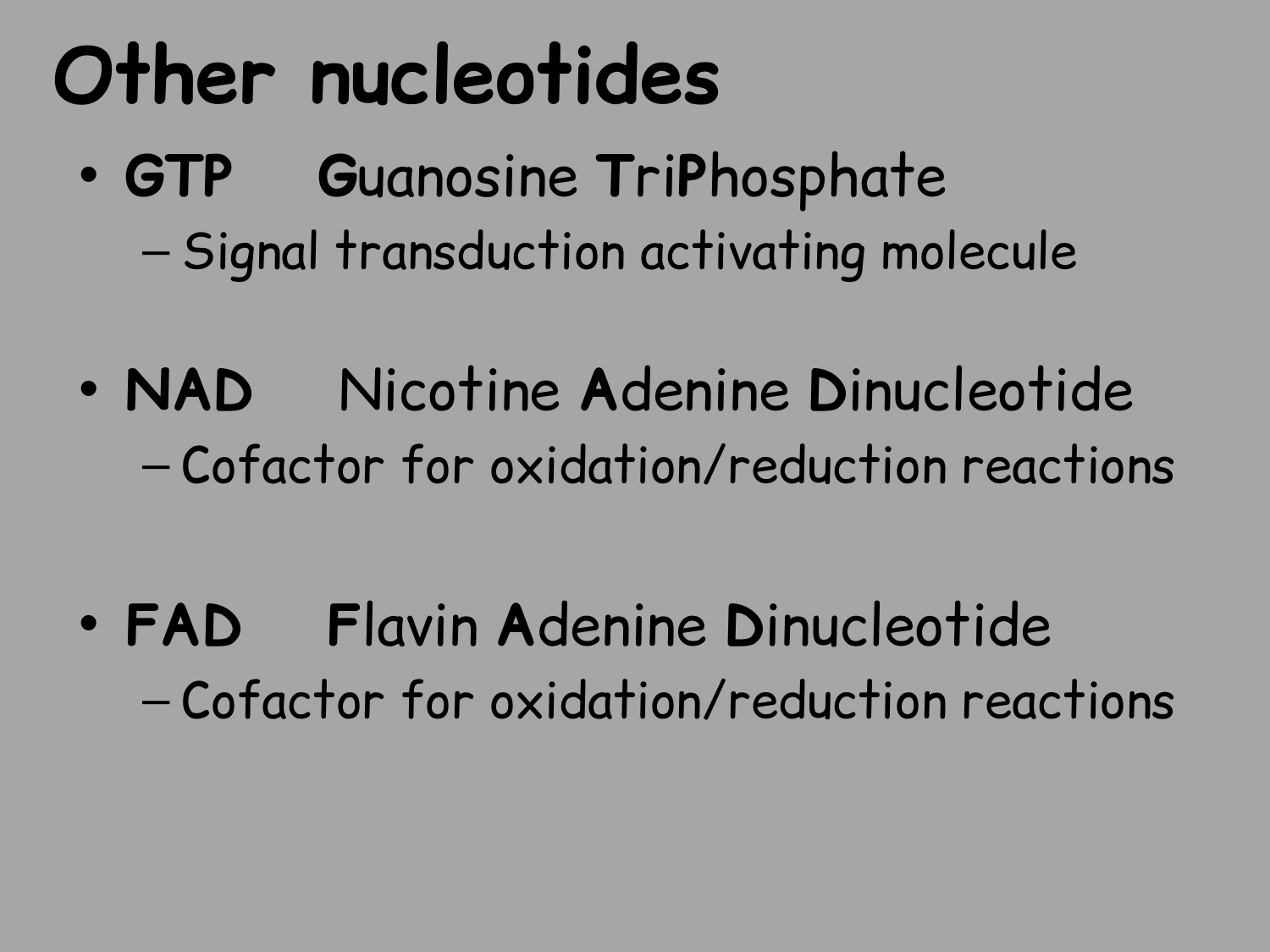

Other nucleotides
GTP     Guanosine TriPhosphate
Signal transduction activating molecule
NAD     Nicotine Adenine Dinucleotide
Cofactor for oxidation/reduction reactions

FAD     Flavin Adenine Dinucleotide
Cofactor for oxidation/reduction reactions